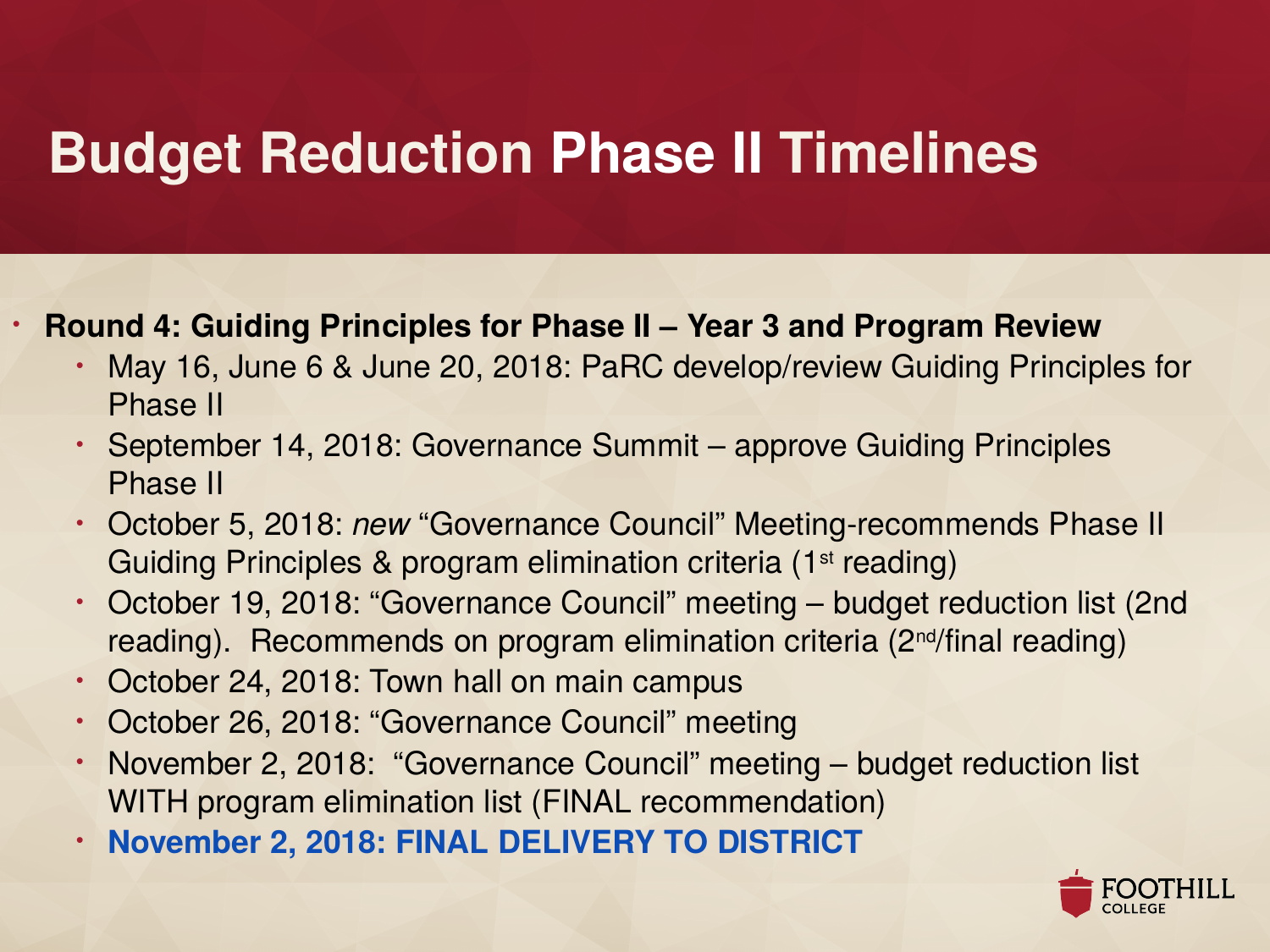

# Budget Reduction Phase II Timelines
Round 4: Guiding Principles for Phase II – Year 3 and Program Review
May 16, June 6 & June 20, 2018: PaRC develop/review Guiding Principles for Phase II
September 14, 2018: Governance Summit – approve Guiding Principles Phase II
October 5, 2018: new “Governance Council” Meeting-recommends Phase II Guiding Principles & program elimination criteria (1st reading)
October 19, 2018: “Governance Council” meeting – budget reduction list (2nd reading).  Recommends on program elimination criteria (2nd/final reading)
October 24, 2018: Town hall on main campus
October 26, 2018: “Governance Council” meeting
November 2, 2018:  “Governance Council” meeting – budget reduction list WITH program elimination list (FINAL recommendation)
November 2, 2018: FINAL DELIVERY TO DISTRICT